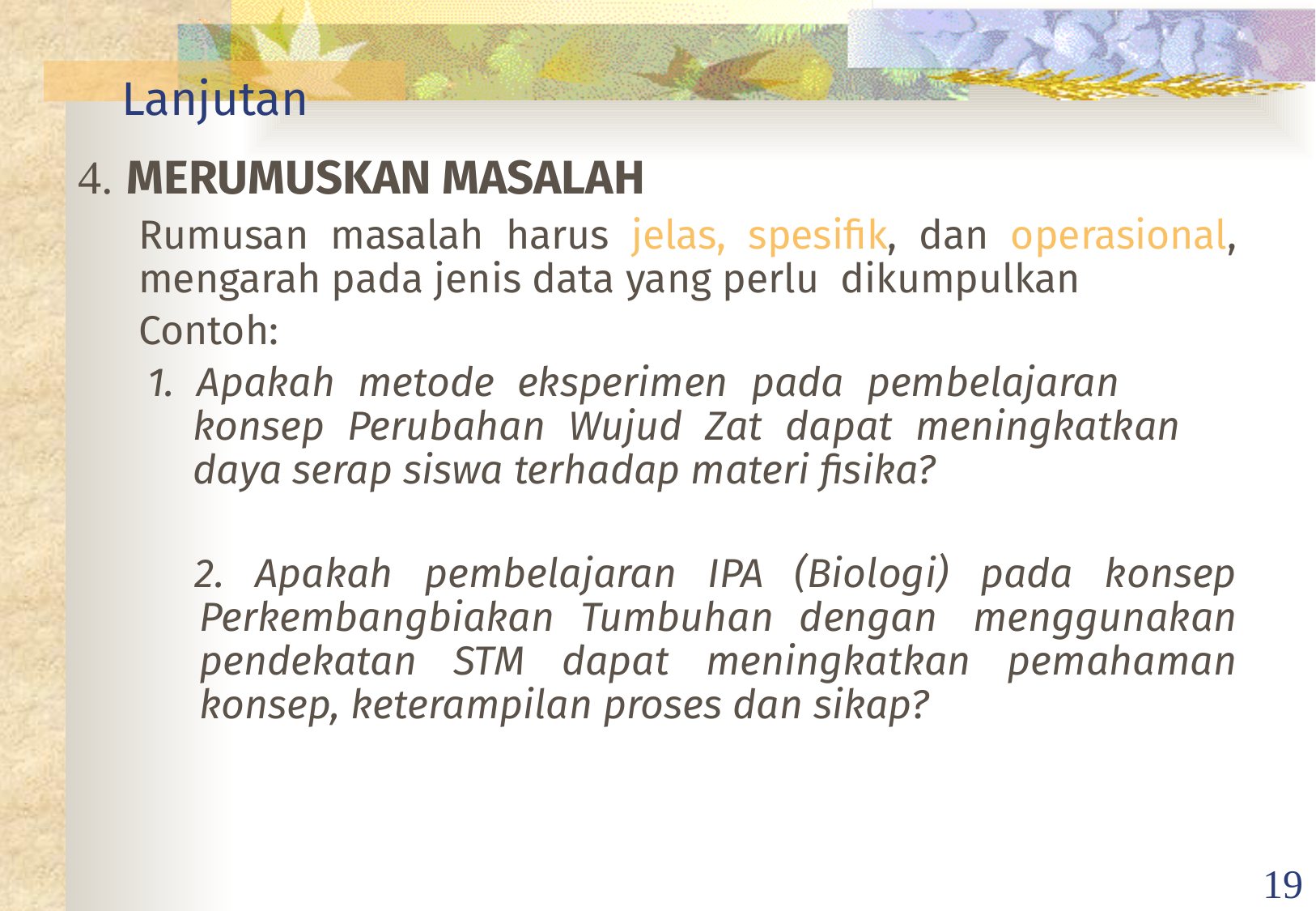

# Lanjutan
4. MERUMUSKAN MASALAH
	Rumusan masalah harus jelas, spesifik, dan operasional, mengarah pada jenis data yang perlu  dikumpulkan
	Contoh:
1. Apakah metode eksperimen pada pembelajaran 	konsep Perubahan Wujud Zat dapat meningkatkan 	daya serap siswa terhadap materi fisika?

  2. Apakah pembelajaran IPA (Biologi) pada konsep Perkembangbiakan Tumbuhan dengan 	menggunakan pendekatan STM dapat meningkatkan pemahaman konsep, keterampilan proses dan sikap?
19